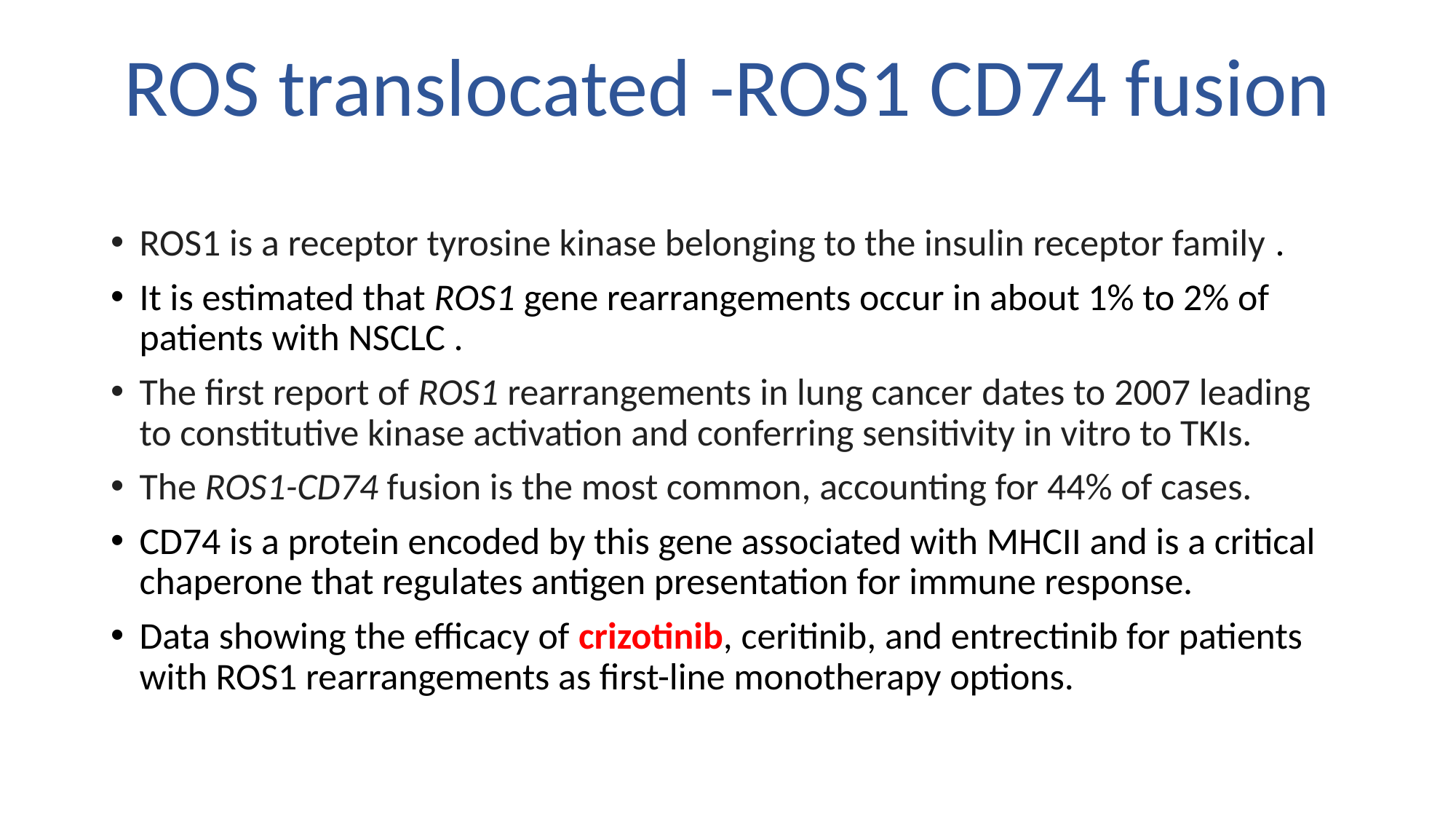

# ROS translocated -ROS1 CD74 fusion
ROS1 is a receptor tyrosine kinase belonging to the insulin receptor family .
It is estimated that ROS1 gene rearrangements occur in about 1% to 2% of patients with NSCLC .
The first report of ROS1 rearrangements in lung cancer dates to 2007 leading to constitutive kinase activation and conferring sensitivity in vitro to TKIs.
The ROS1-CD74 fusion is the most common, accounting for 44% of cases.
CD74 is a protein encoded by this gene associated with MHCII and is a critical chaperone that regulates antigen presentation for immune response.
Data showing the efficacy of crizotinib, ceritinib, and entrectinib for patients with ROS1 rearrangements as first-line monotherapy options.